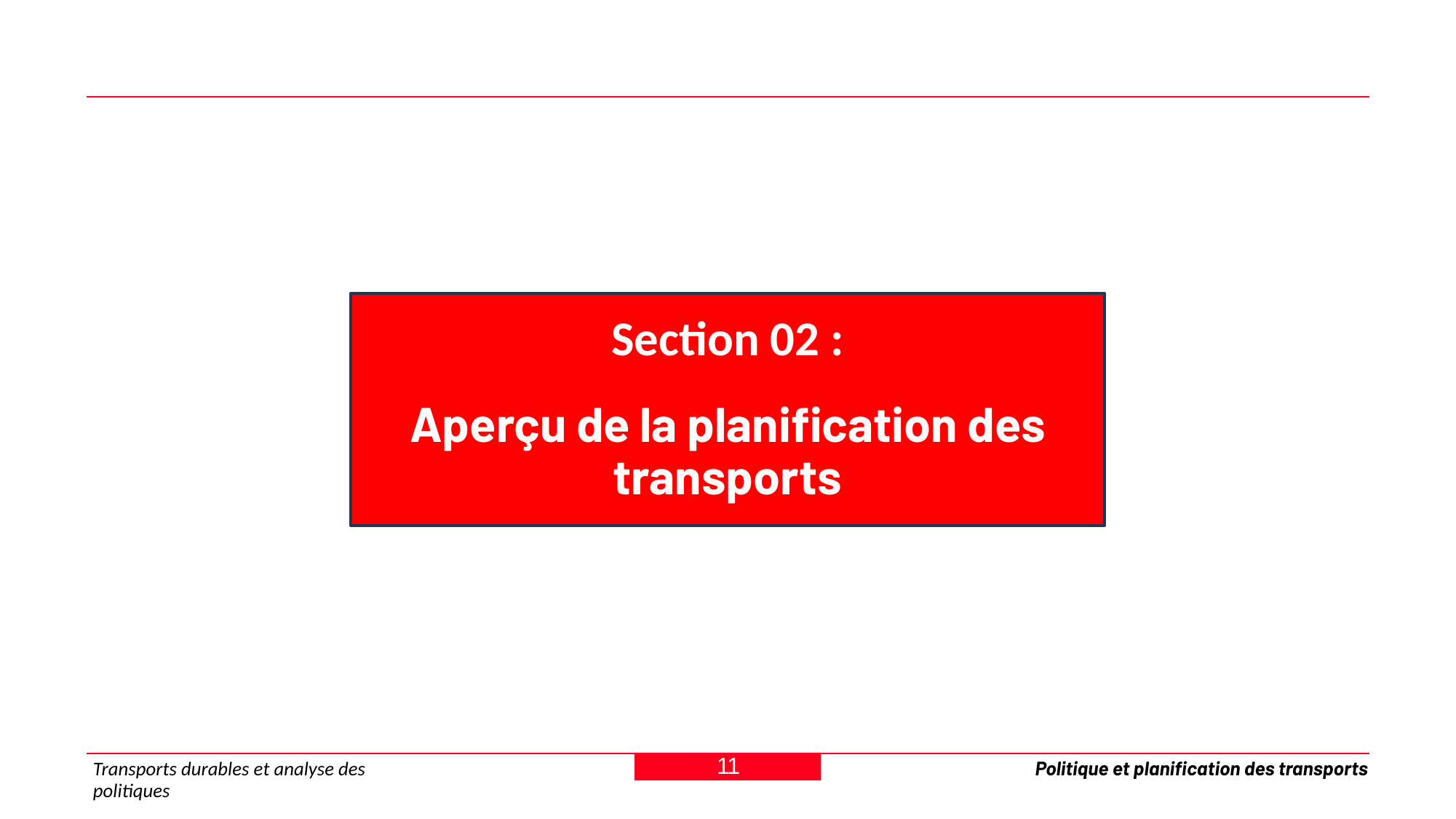

Section 02 :
Aperçu de la planification des transports
11
Transports durables et analyse des politiques
Politique et planification des transports